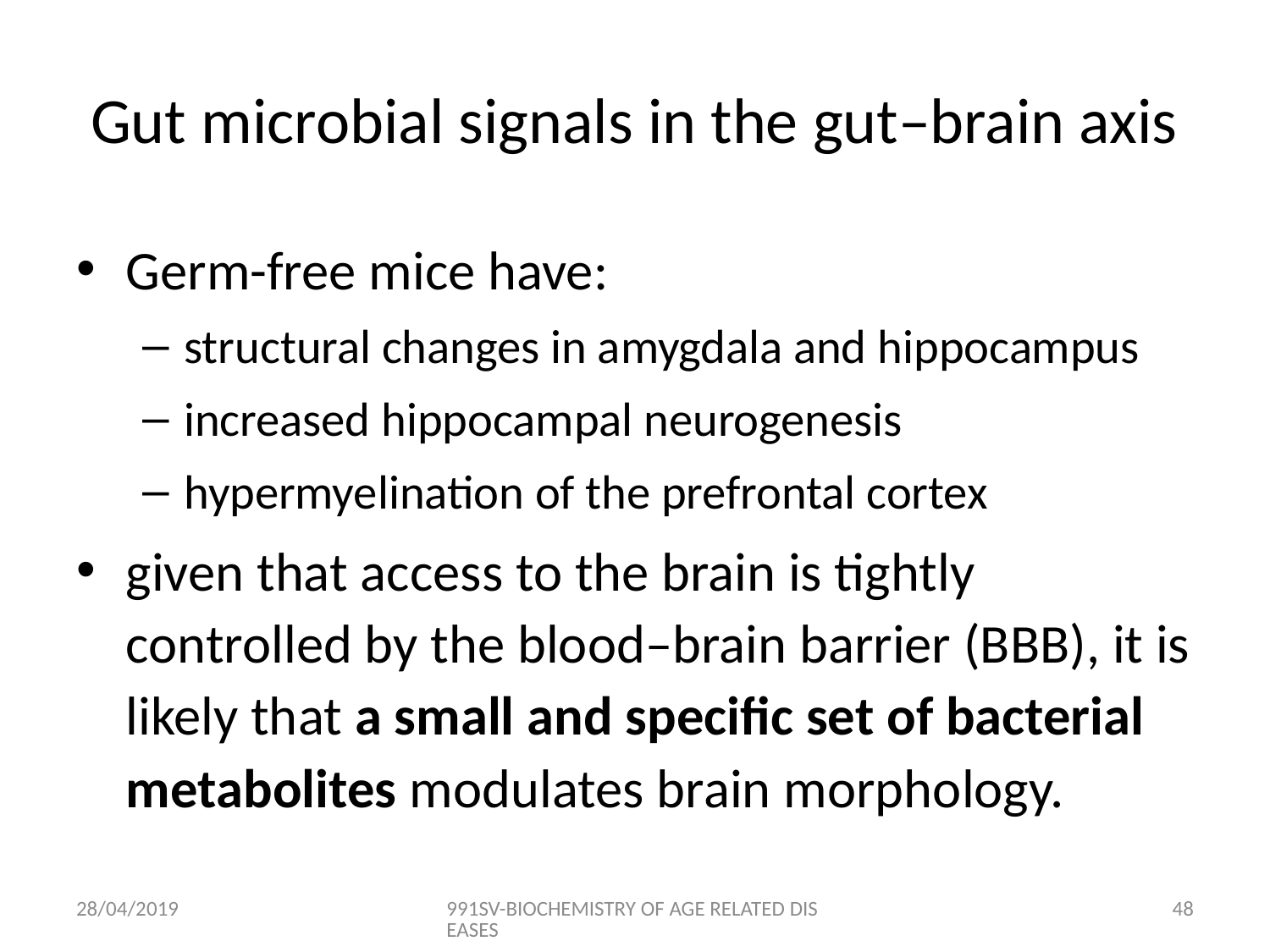

# Gut microbial signals in the gut–brain axis
Germ-free mice have:
structural changes in amygdala and hippocampus
increased hippocampal neurogenesis
hypermyelination of the prefrontal cortex
given that access to the brain is tightly controlled by the blood–brain barrier (BBB), it is likely that a small and specific set of bacterial metabolites modulates brain morphology.
28/04/2019
991SV-BIOCHEMISTRY OF AGE RELATED DISEASES
48